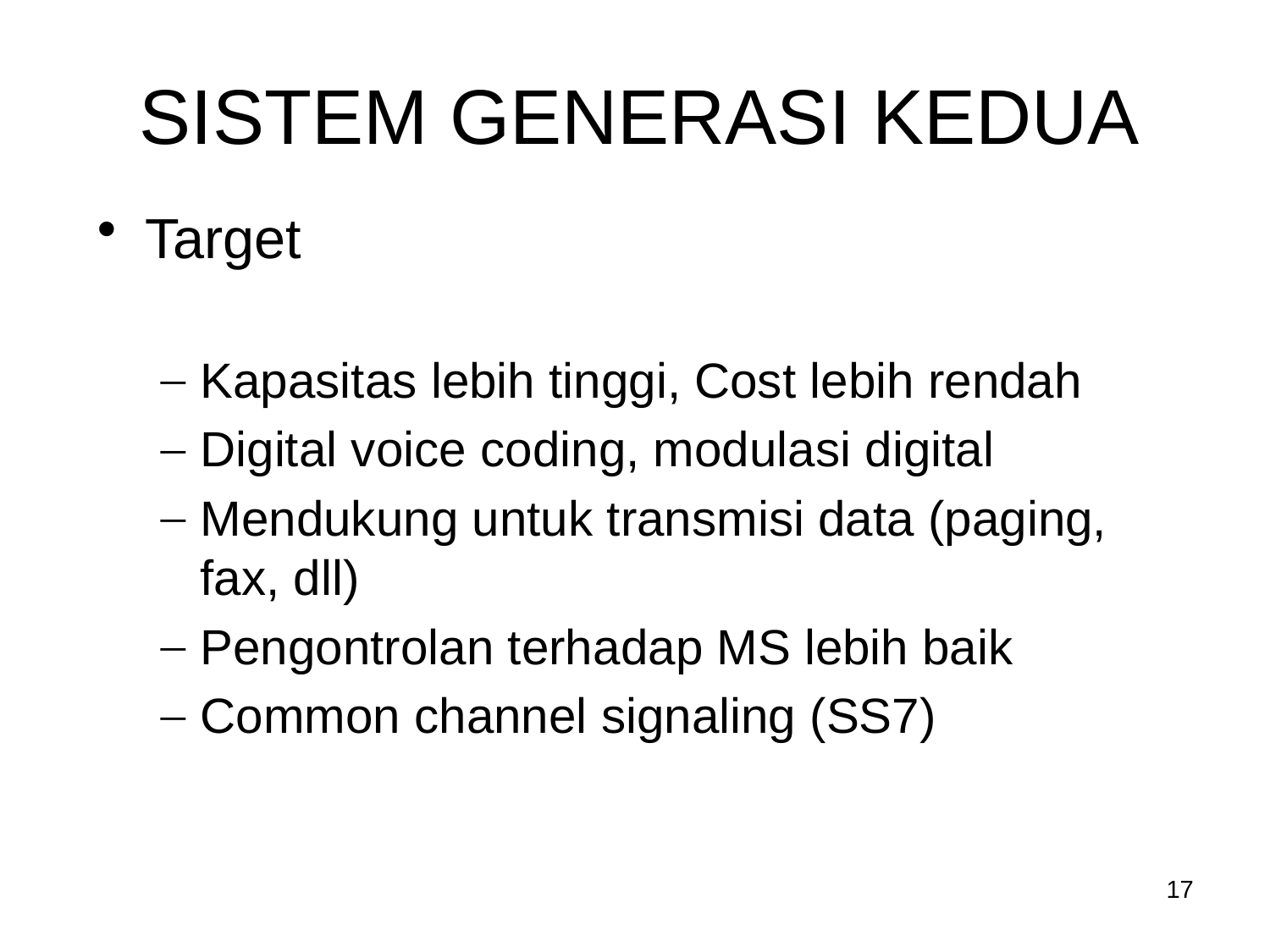

SISTEM GENERASI KEDUA
Target

Kapasitas lebih tinggi, Cost lebih rendah
Digital voice coding, modulasi digital
Mendukung untuk transmisi data (paging, fax, dll)
Pengontrolan terhadap MS lebih baik
Common channel signaling (SS7)
17